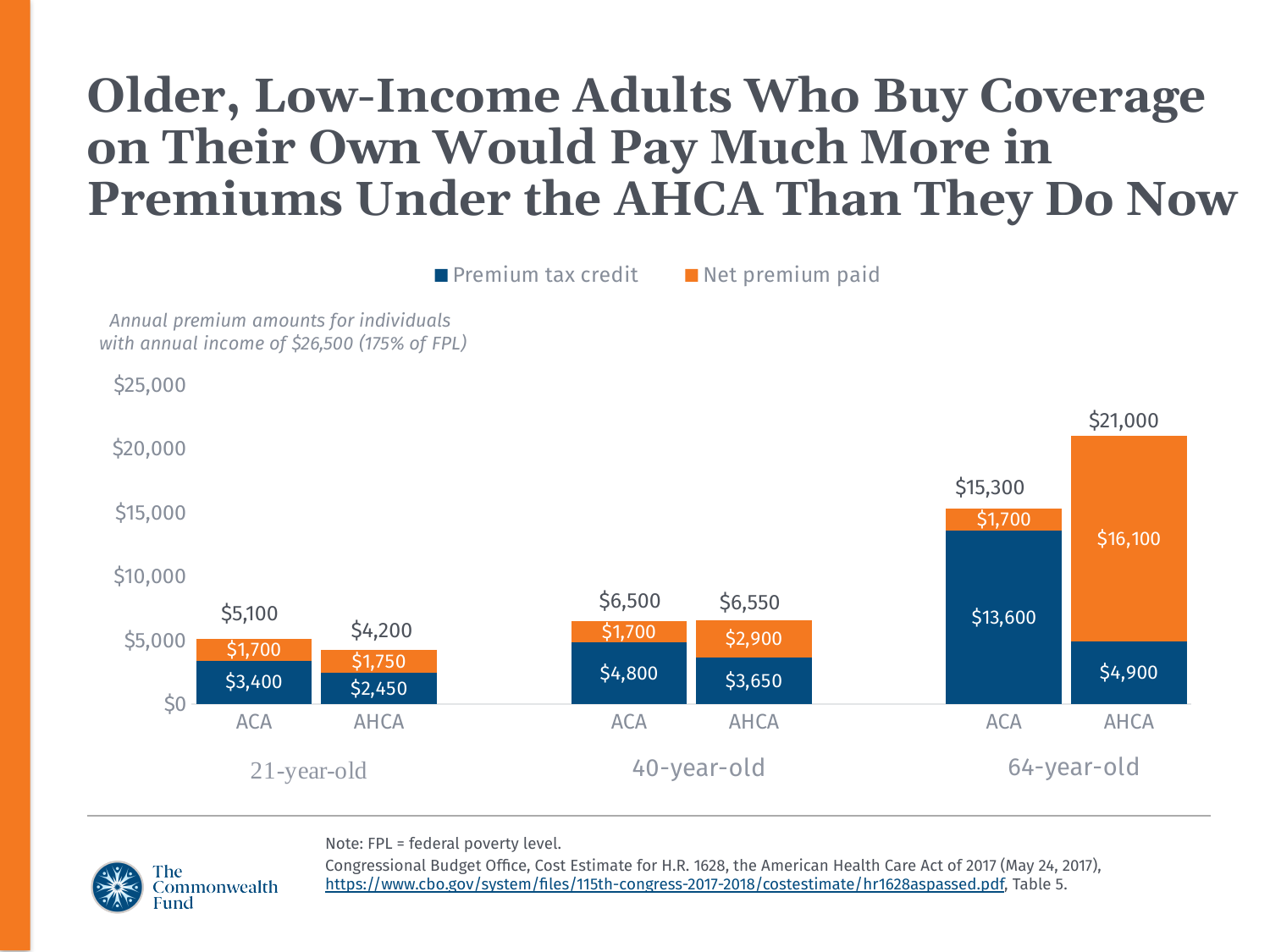

# Older, Low-Income Adults Who Buy Coverage on Their Own Would Pay Much More in Premiums Under the AHCA Than They Do Now

### Chart: Annual premium amounts for individuals
with annual income of $26,500 (175% of FPL)

| Category | Premium tax credit | Net premium paid |
|---|---|---|
| ACA | 3400.0 | 1700.0 |
| AHCA | 2450.0 | 1750.0 |
|  | None | None |
| ACA | 4800.0 | 1700.0 |
| AHCA | 3650.0 | 2900.0 |
|  | None | None |
| ACA | 13600.0 | 1700.0 |
| AHCA | 4900.0 | 16100.0 |
$21,000
$15,300
$6,500
$6,550
$5,100
$4,200
Note: FPL = federal poverty level.
Congressional Budget Office, Cost Estimate for H.R. 1628, the American Health Care Act of 2017 (May 24, 2017), https://www.cbo.gov/system/files/115th-congress-2017-2018/costestimate/hr1628aspassed.pdf, Table 5.